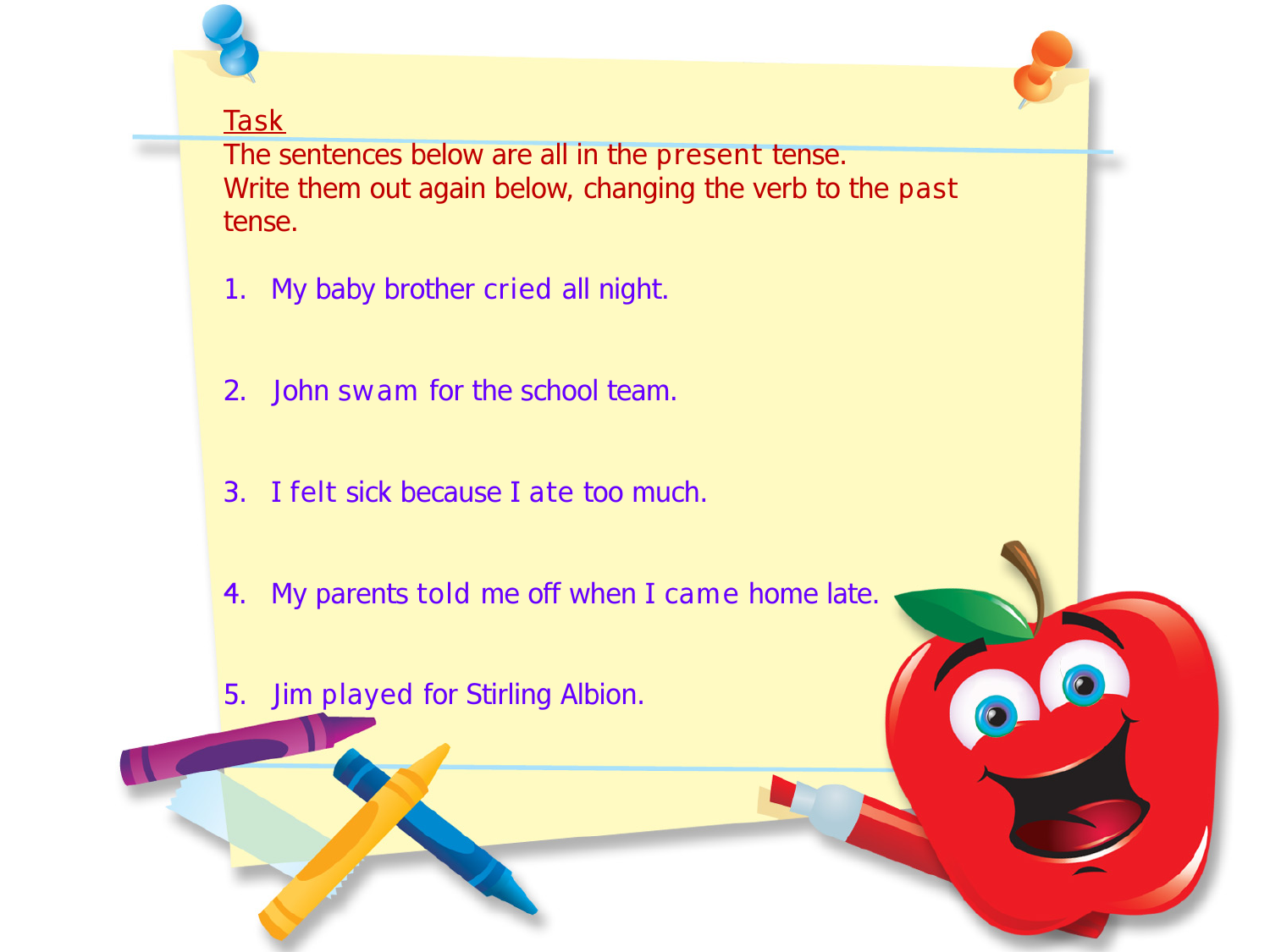

Task
The sentences below are all in the present tense.
Write them out again below, changing the verb to the past tense.

My baby brother cried all night.
John swam for the school team.
I felt sick because I ate too much.
My parents told me off when I came home late.
Jim played for Stirling Albion.